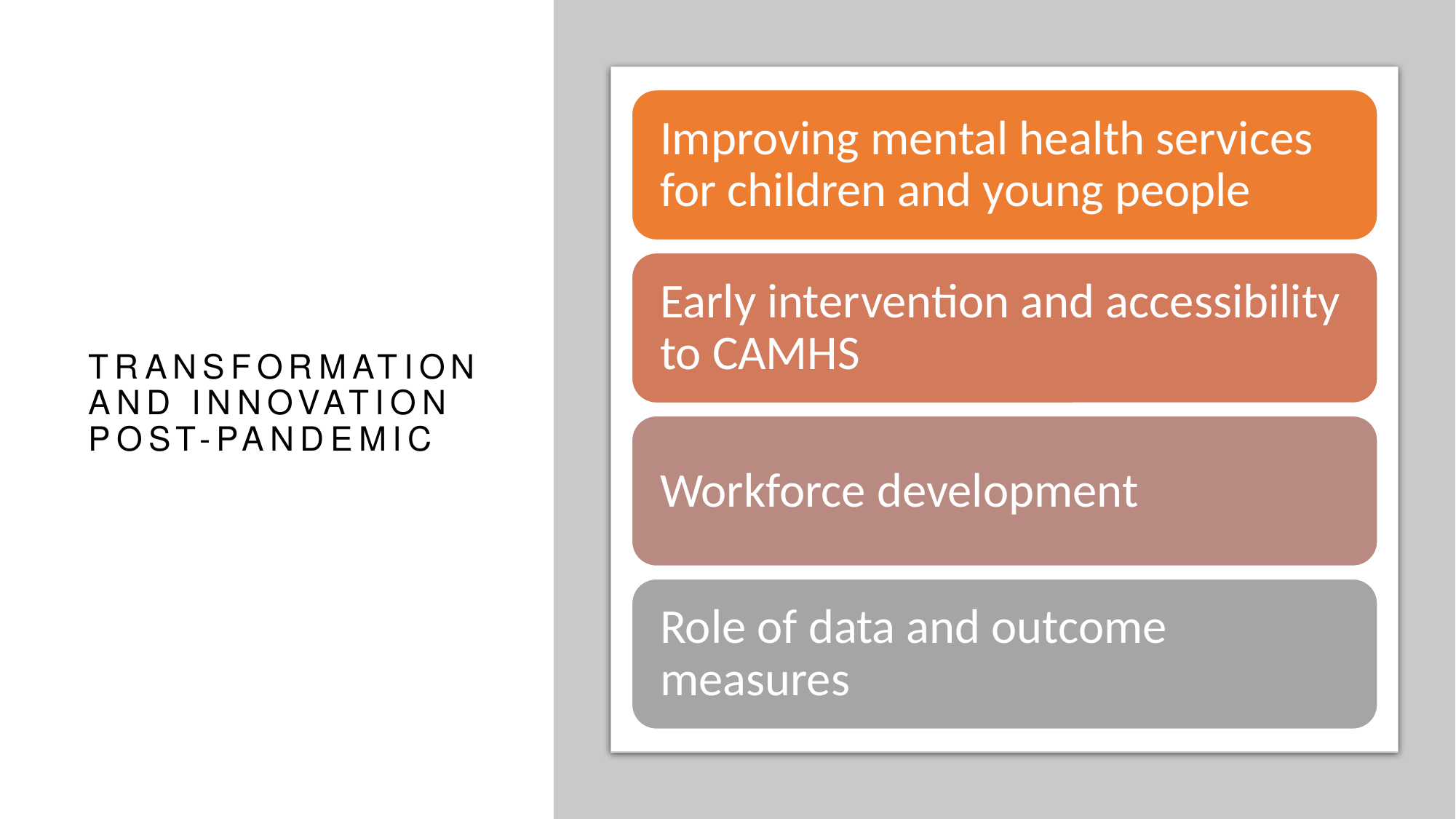

# Transformation and innovation post-pandemic
Improving mental health services for children and young people
Early intervention and accessibility to CAMHS
Workforce development
Role of data and outcome measures